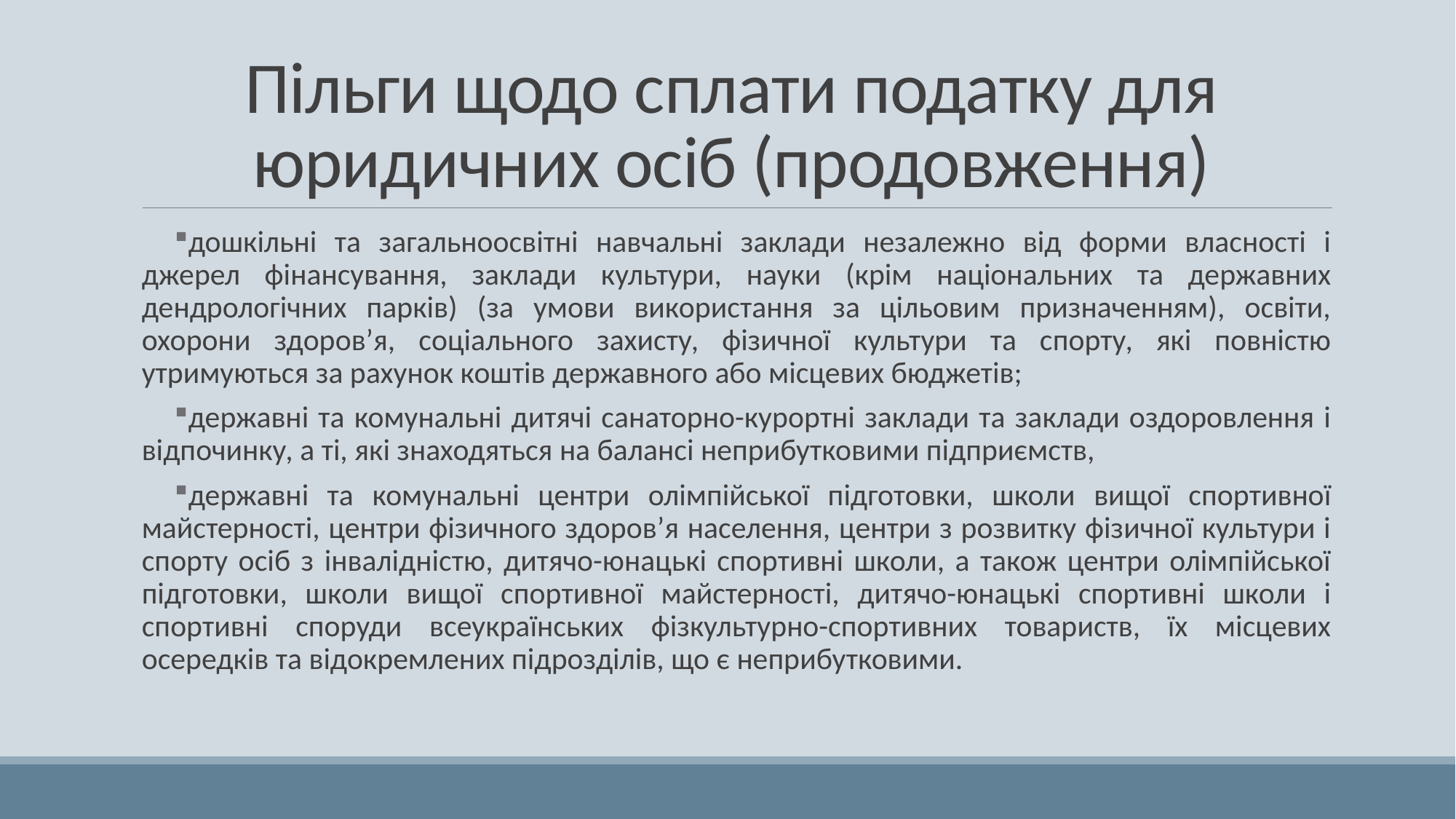

# Пільги щодо сплати податку для юридичних осіб (продовження)
дошкільні та загальноосвітні навчальні заклади незалежно від форми власності і джерел фінансування, заклади культури, науки (крім національних та державних дендрологічних парків) (за умови використання за цільовим призначенням), освіти, охорони здоров’я, соціального захисту, фізичної культури та спорту, які повністю утримуються за рахунок коштів державного або місцевих бюджетів;
державні та комунальні дитячі санаторно-курортні заклади та заклади оздоровлення і відпочинку, а ті, які знаходяться на балансі неприбутковими підприємств,
державні та комунальні центри олімпійської підготовки, школи вищої спортивної майстерності, центри фізичного здоров’я населення, центри з розвитку фізичної культури і спорту осіб з інвалідністю, дитячо-юнацькі спортивні школи, а також центри олімпійської підготовки, школи вищої спортивної майстерності, дитячо-юнацькі спортивні школи і спортивні споруди всеукраїнських фізкультурно-спортивних товариств, їх місцевих осередків та відокремлених підрозділів, що є неприбутковими.